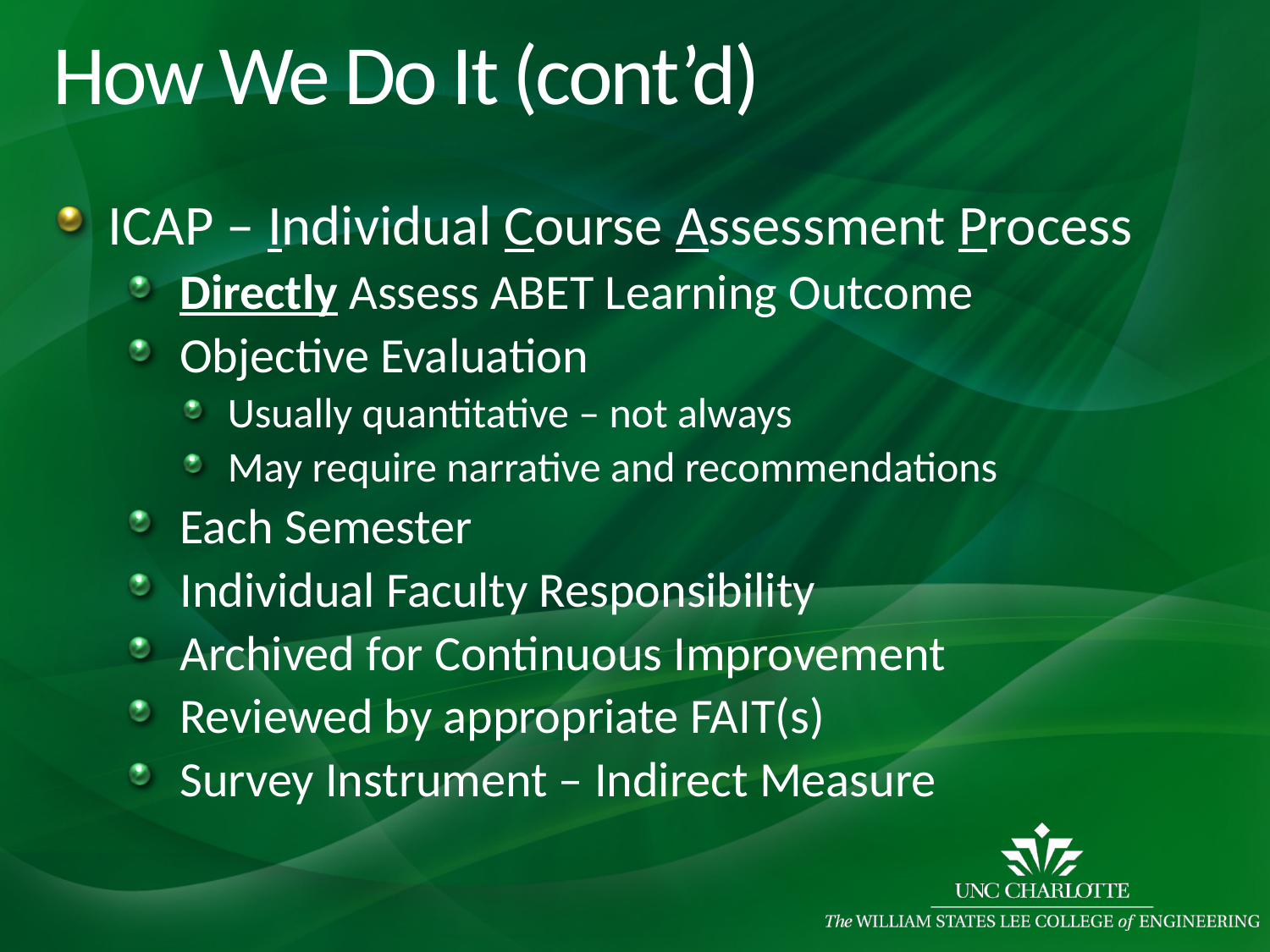

# How We Do It (cont’d)
ICAP – Individual Course Assessment Process
Directly Assess ABET Learning Outcome
Objective Evaluation
Usually quantitative – not always
May require narrative and recommendations
Each Semester
Individual Faculty Responsibility
Archived for Continuous Improvement
Reviewed by appropriate FAIT(s)
Survey Instrument – Indirect Measure